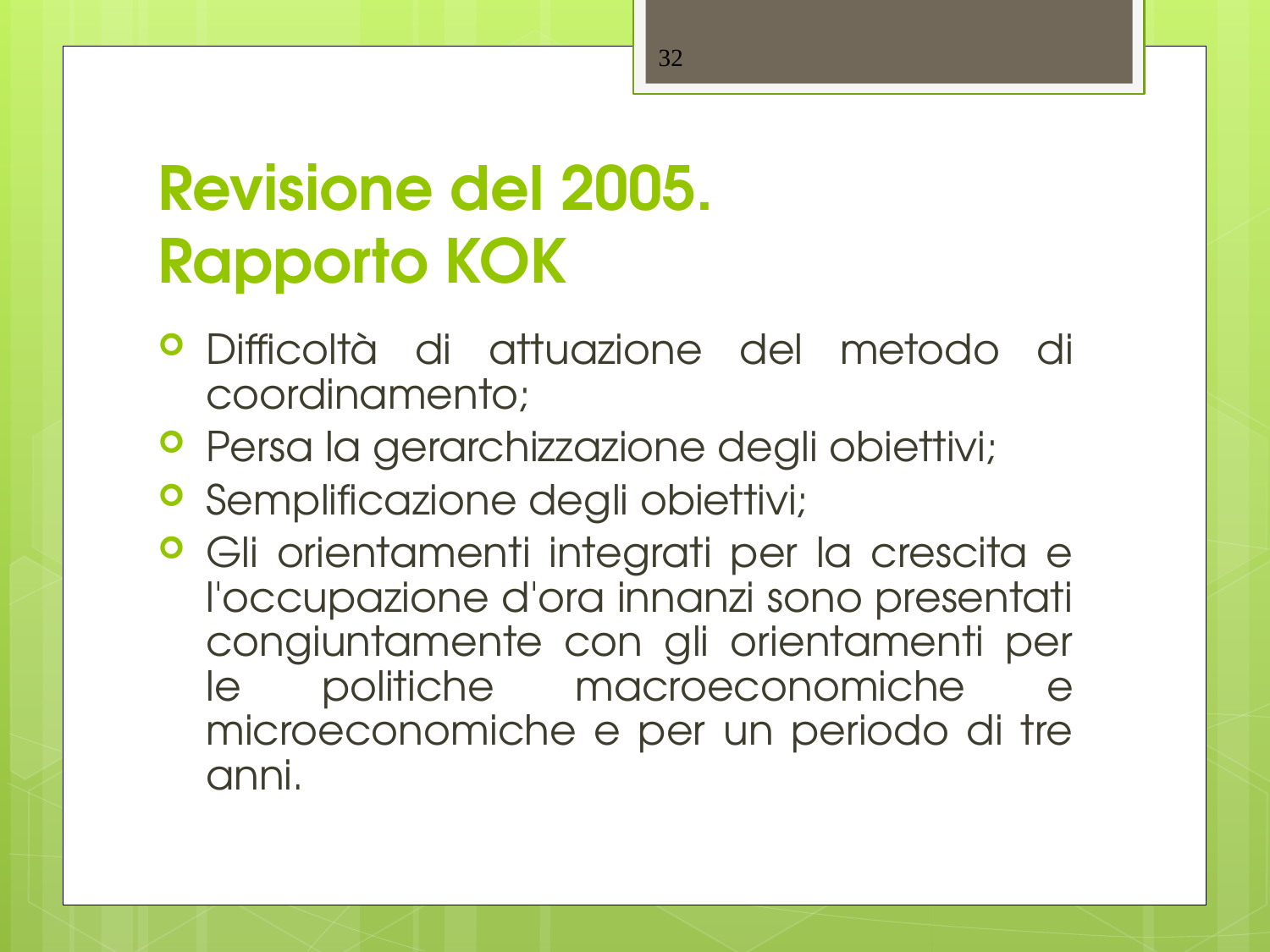

32
# Revisione del 2005. Rapporto KOK
Difficoltà di attuazione del metodo di coordinamento;
Persa la gerarchizzazione degli obiettivi;
Semplificazione degli obiettivi;
Gli orientamenti integrati per la crescita e l'occupazione d'ora innanzi sono presentati congiuntamente con gli orientamenti per le politiche macroeconomiche e microeconomiche e per un periodo di tre anni.